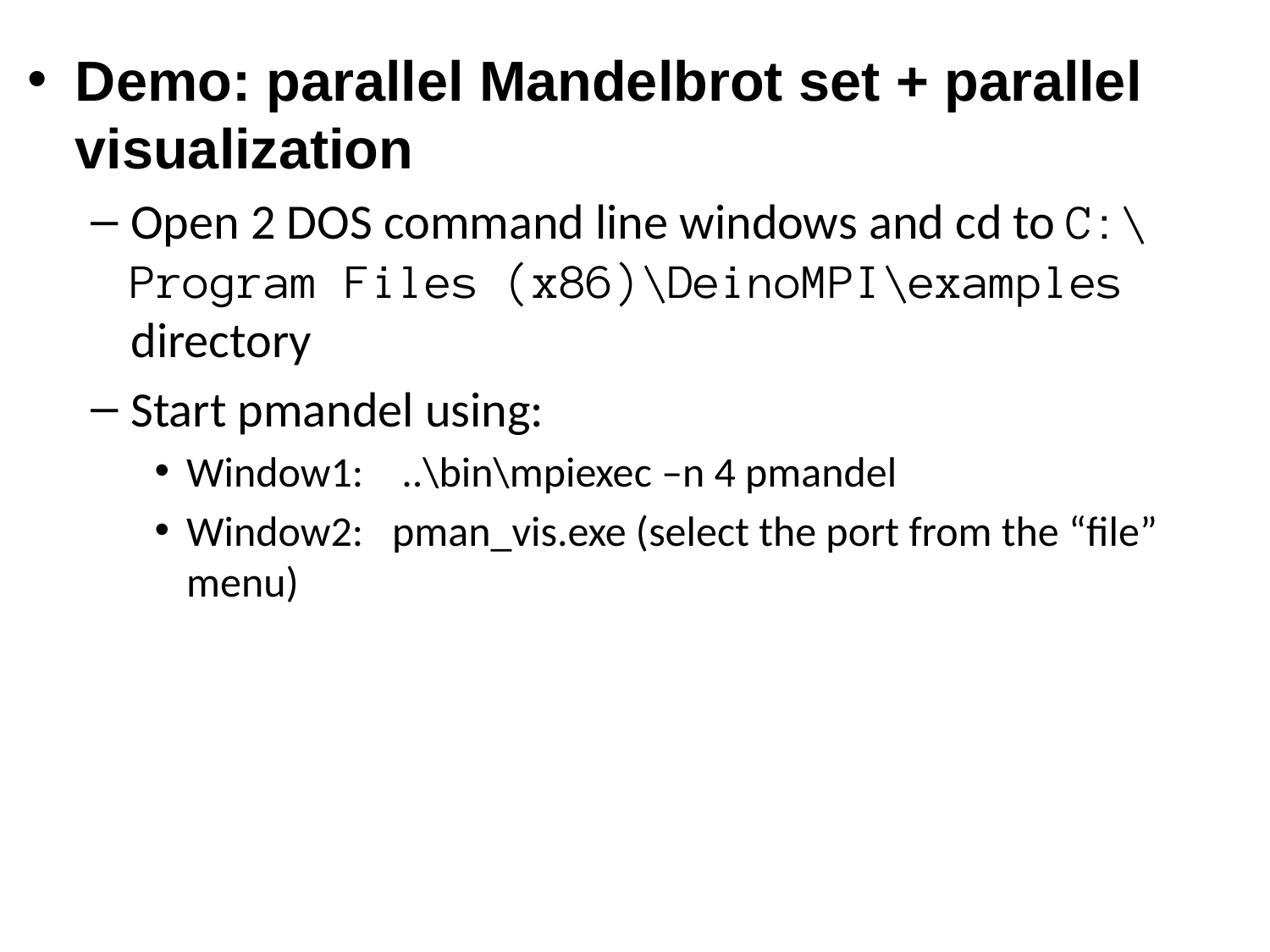

# Demo: parallel Mandelbrot set + parallel visualization
Open 2 DOS command line windows and cd to C:\Program Files (x86)\DeinoMPI\examples directory
Start pmandel using:
Window1:    ..\bin\mpiexec –n 4 pmandel
Window2:   pman_vis.exe (select the port from the “file” menu)